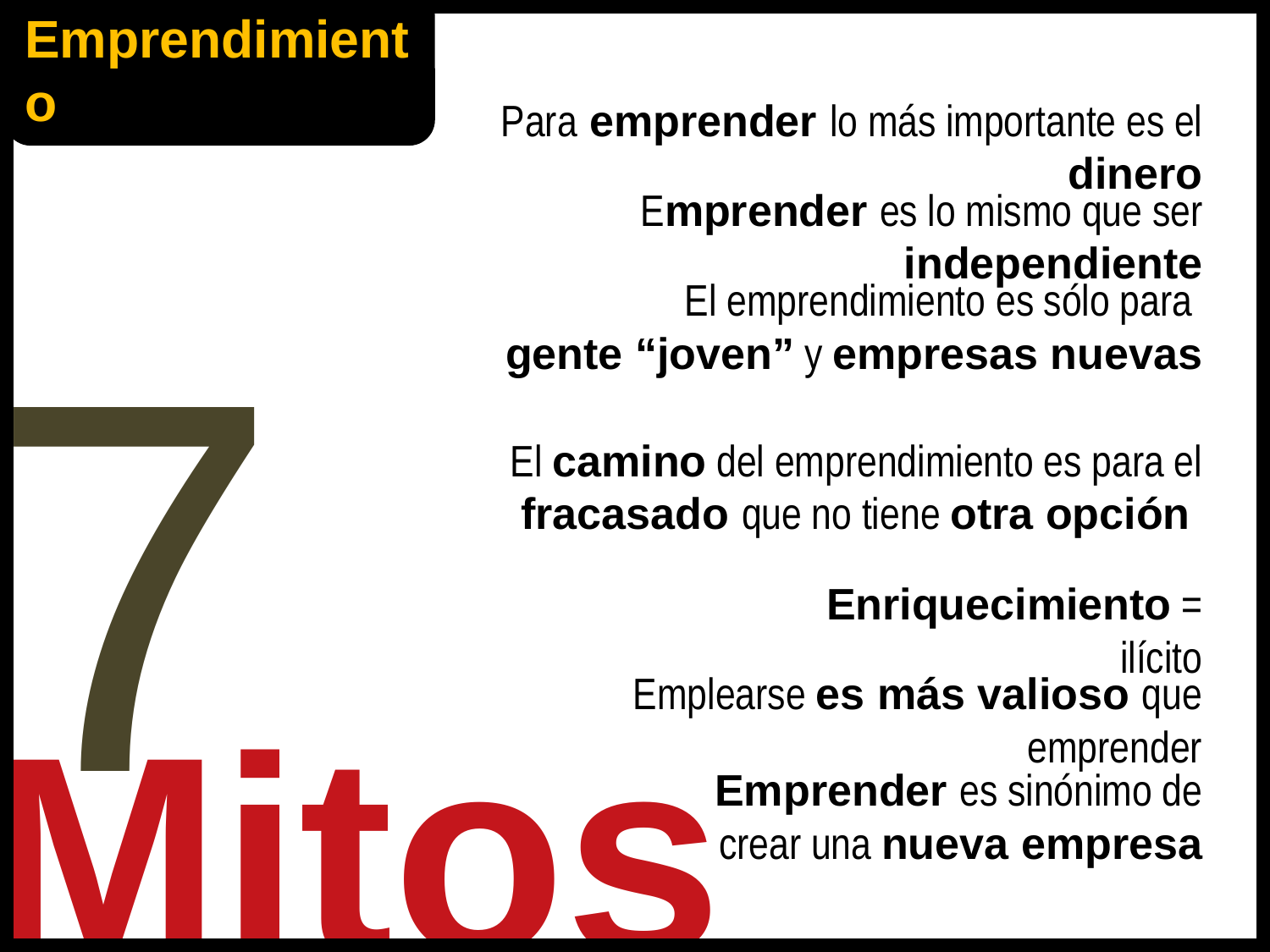

Emprendimiento
Para emprender lo más importante es el dinero
Emprender es lo mismo que ser independiente
7
El emprendimiento es sólo para
gente “joven” y empresas nuevas
El camino del emprendimiento es para el fracasado que no tiene otra opción
Enriquecimiento = ilícito
Emplearse es más valioso que emprender
Mitos
Emprender es sinónimo de crear una nueva empresa